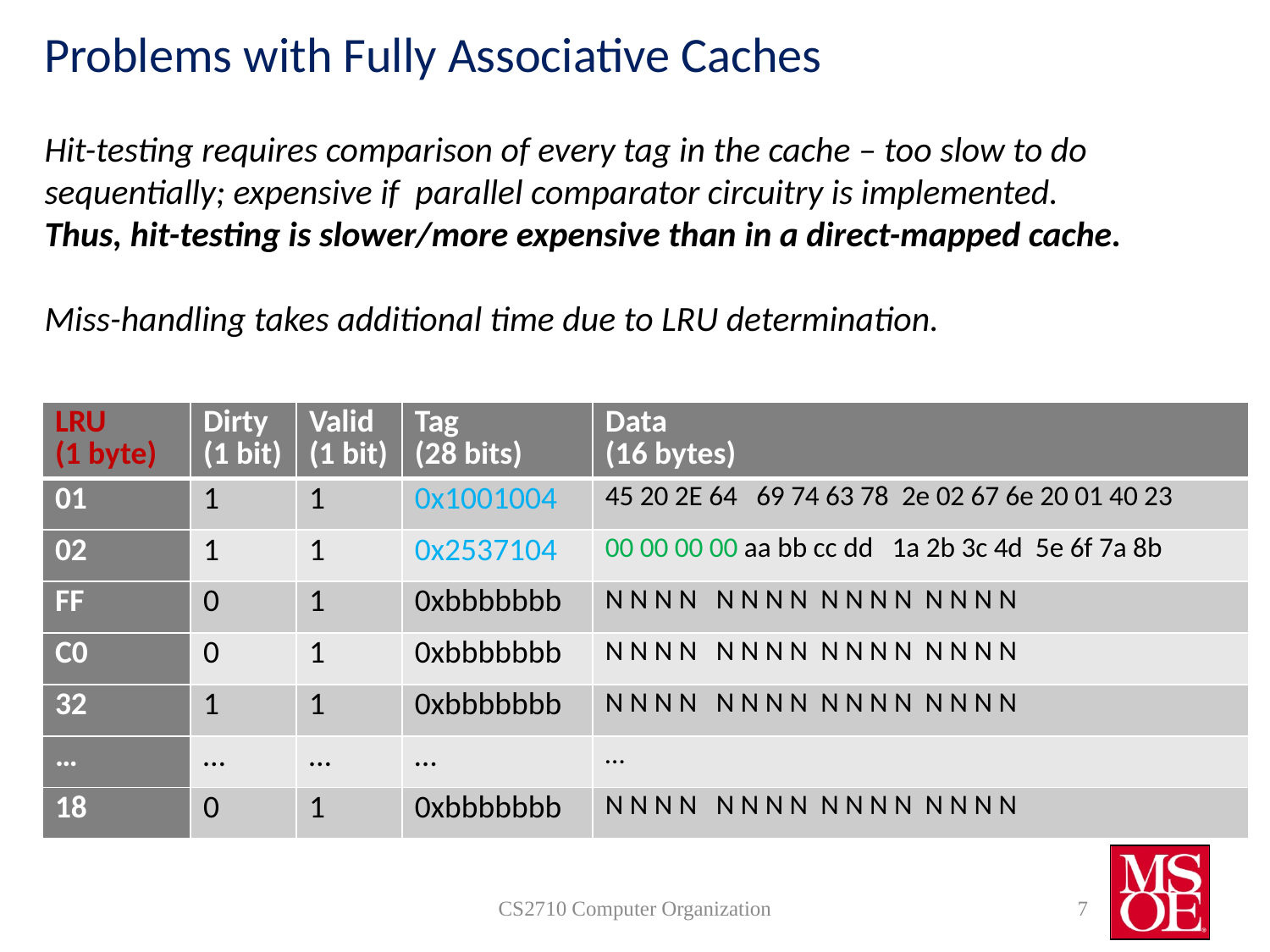

# Problems with Fully Associative Caches
Hit-testing requires comparison of every tag in the cache – too slow to do sequentially; expensive if  parallel comparator circuitry is implemented.
Thus, hit-testing is slower/more expensive than in a direct-mapped cache.

Miss-handling takes additional time due to LRU determination.

| LRU (1 byte) | Dirty (1 bit) | Valid (1 bit) | Tag (28 bits) | Data (16 bytes) |
| --- | --- | --- | --- | --- |
| 01 | 1 | 1 | 0x1001004 | 45 20 2E 64 69 74 63 78 2e 02 67 6e 20 01 40 23 |
| 02 | 1 | 1 | 0x2537104 | 00 00 00 00 aa bb cc dd 1a 2b 3c 4d 5e 6f 7a 8b |
| FF | 0 | 1 | 0xbbbbbbb | N N N N N N N N N N N N N N N N |
| C0 | 0 | 1 | 0xbbbbbbb | N N N N N N N N N N N N N N N N |
| 32 | 1 | 1 | 0xbbbbbbb | N N N N N N N N N N N N N N N N |
| … | … | … | … | … |
| 18 | 0 | 1 | 0xbbbbbbb | N N N N N N N N N N N N N N N N |
CS2710 Computer Organization
7